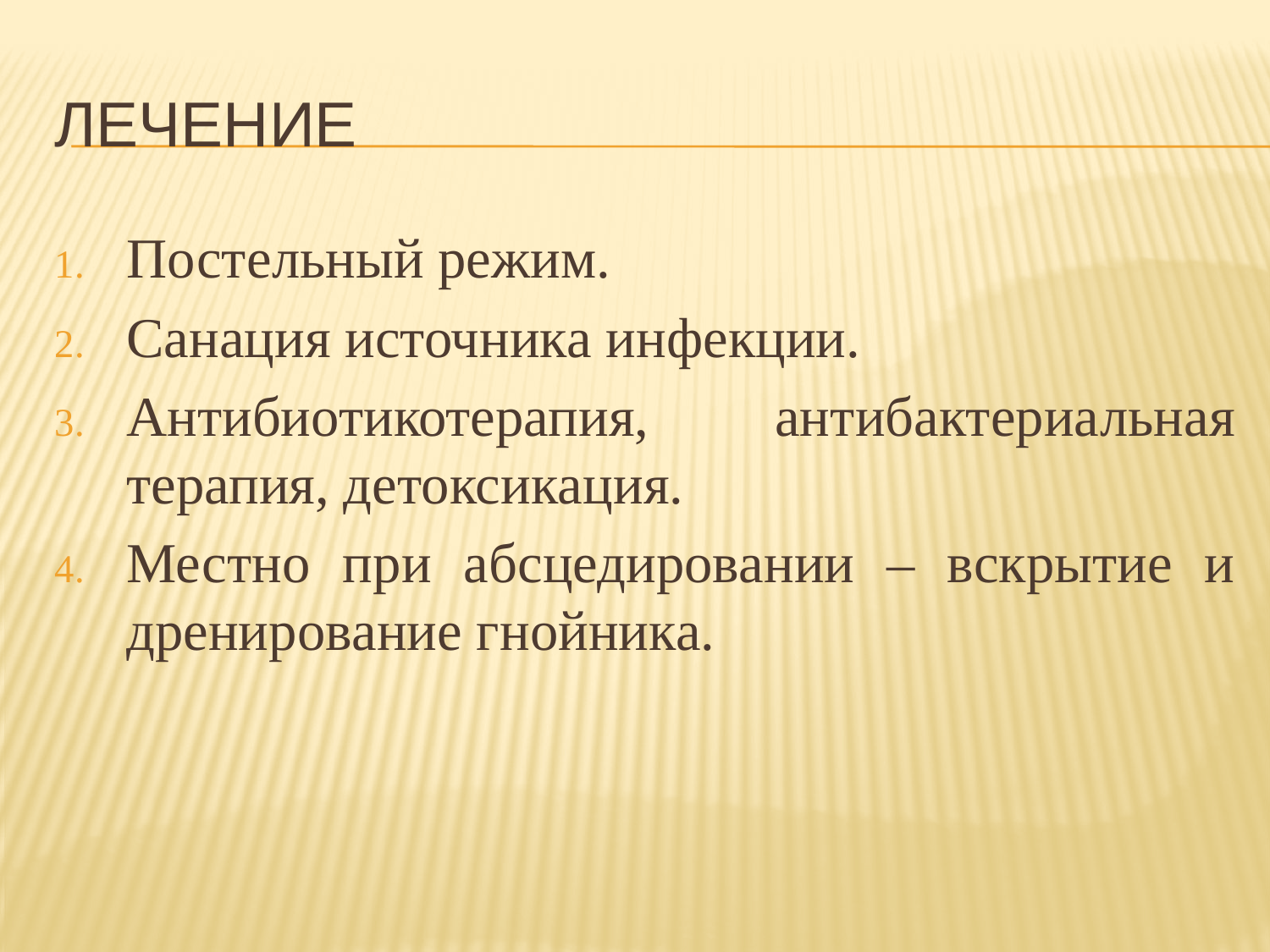

# Лечение
Постельный режим.
Санация источника инфекции.
Антибиотикотерапия, антибактериальная терапия, детоксикация.
Местно при абсцедировании – вскрытие и дренирование гнойника.